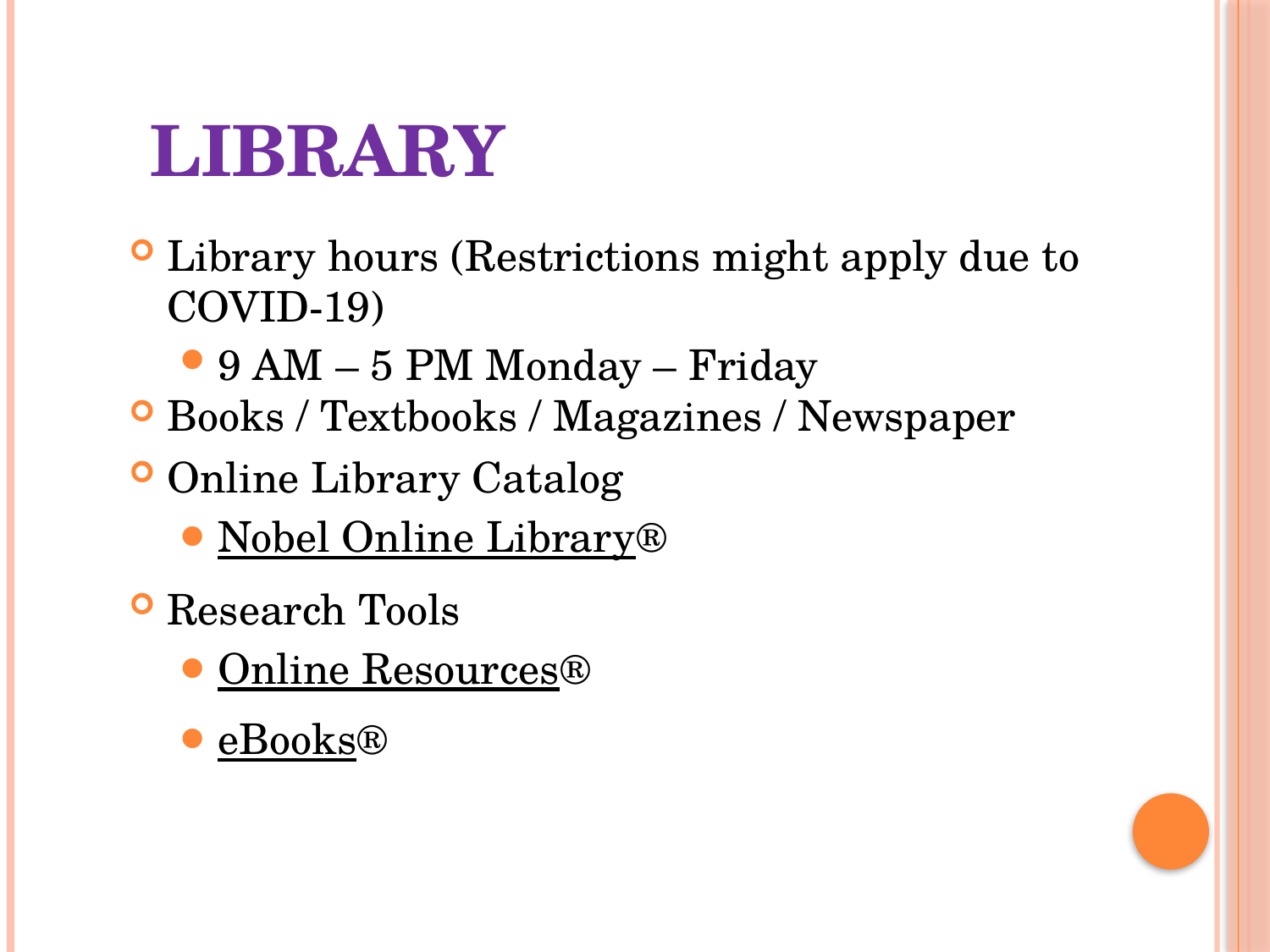

# Library
Library hours (Restrictions might apply due to COVID-19)
9 AM – 5 PM Monday – Friday
Books / Textbooks / Magazines / Newspaper
Online Library Catalog
Nobel Online Library®
Research Tools
Online Resources®
eBooks®